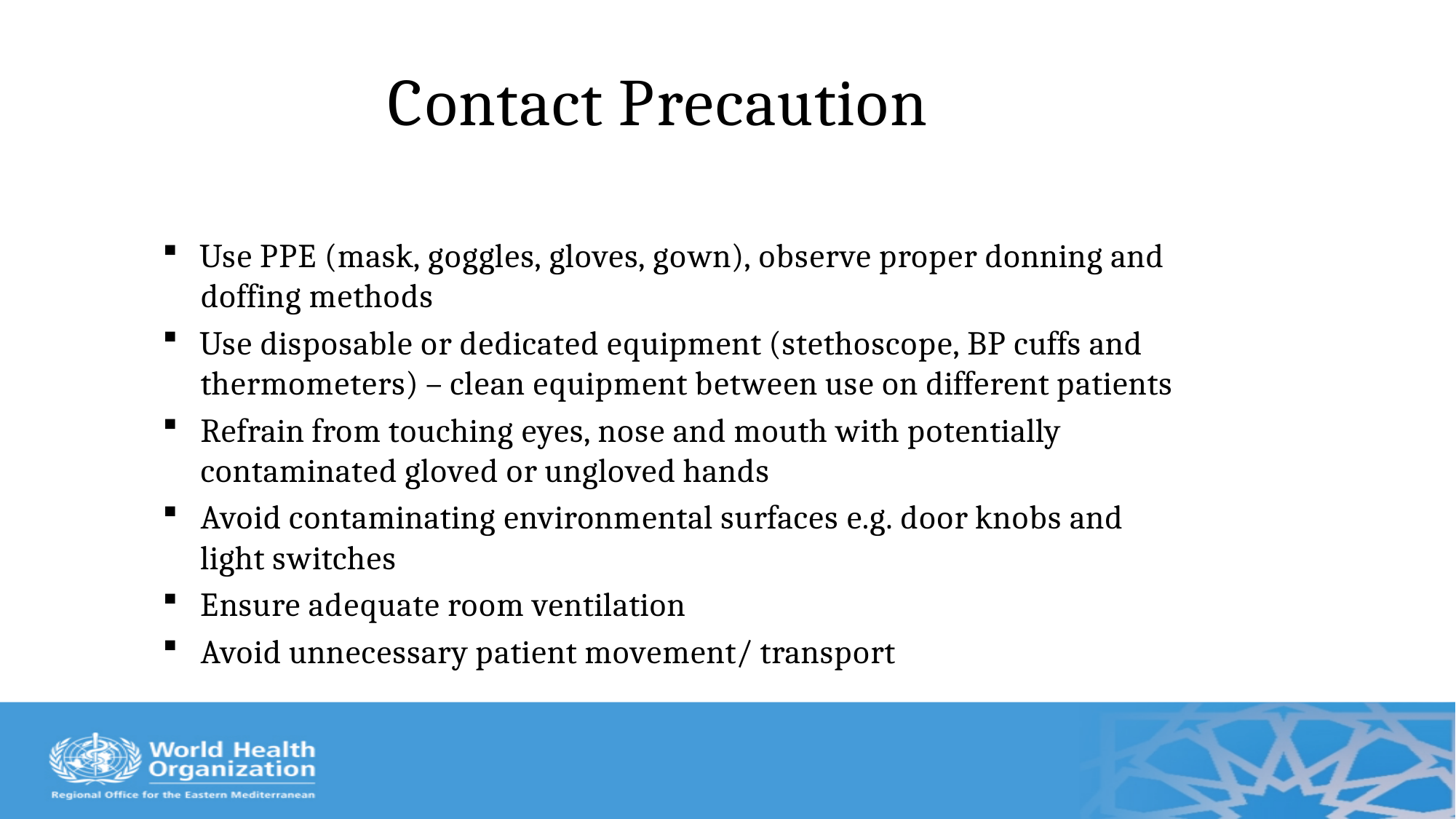

# Contact Precaution
Use PPE (mask, goggles, gloves, gown), observe proper donning and doffing methods
Use disposable or dedicated equipment (stethoscope, BP cuffs and thermometers) – clean equipment between use on different patients
Refrain from touching eyes, nose and mouth with potentially contaminated gloved or ungloved hands
Avoid contaminating environmental surfaces e.g. door knobs and light switches
Ensure adequate room ventilation
Avoid unnecessary patient movement/ transport